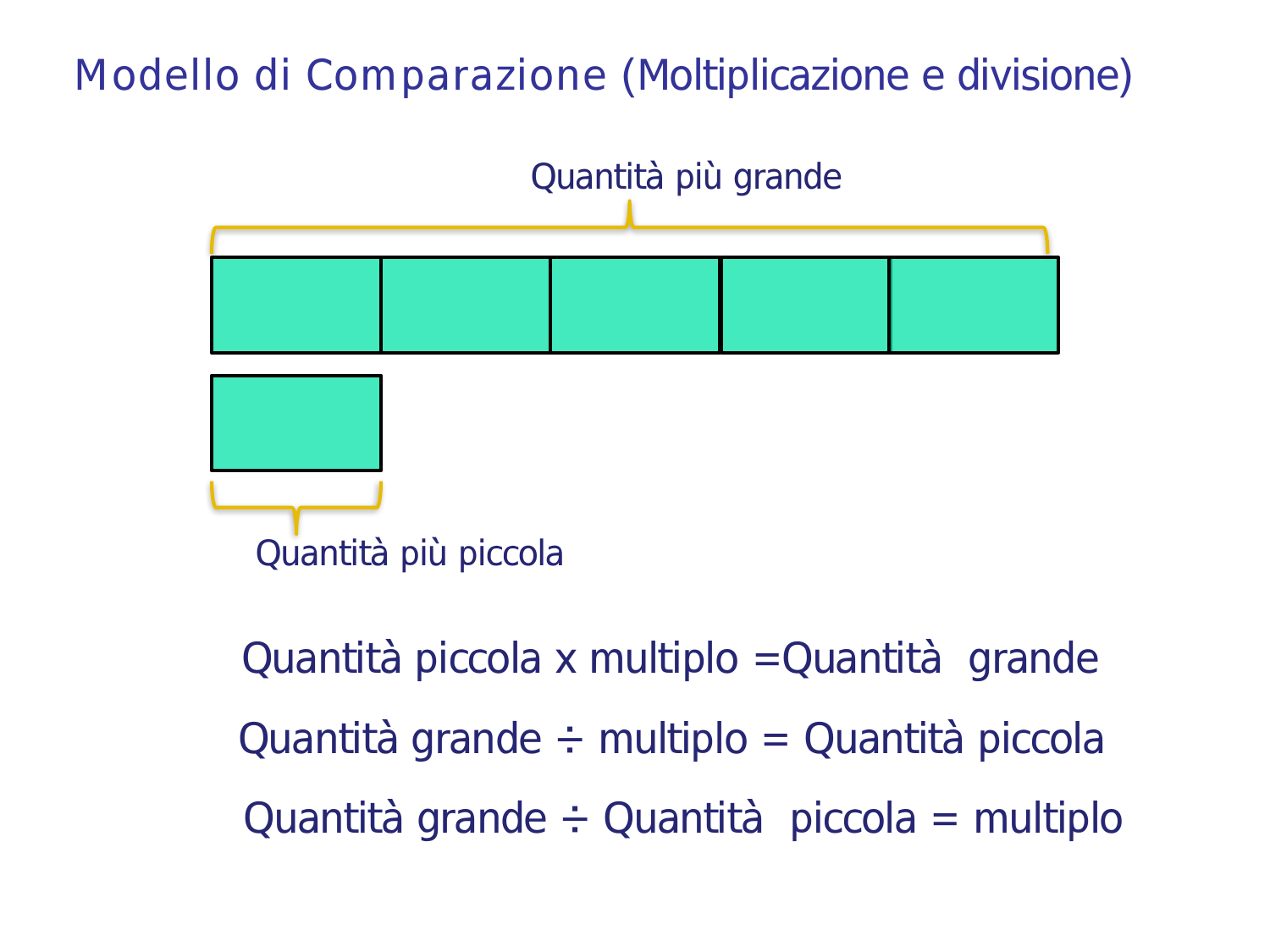

Modello di Comparazione (Moltiplicazione e divisione)
Quantità più grande

Quantità più piccola
 Quantità piccola x multiplo =Quantità  grande

Quantità grande ÷ multiplo = Quantità piccola
Quantità grande ÷ Quantità  piccola = multiplo